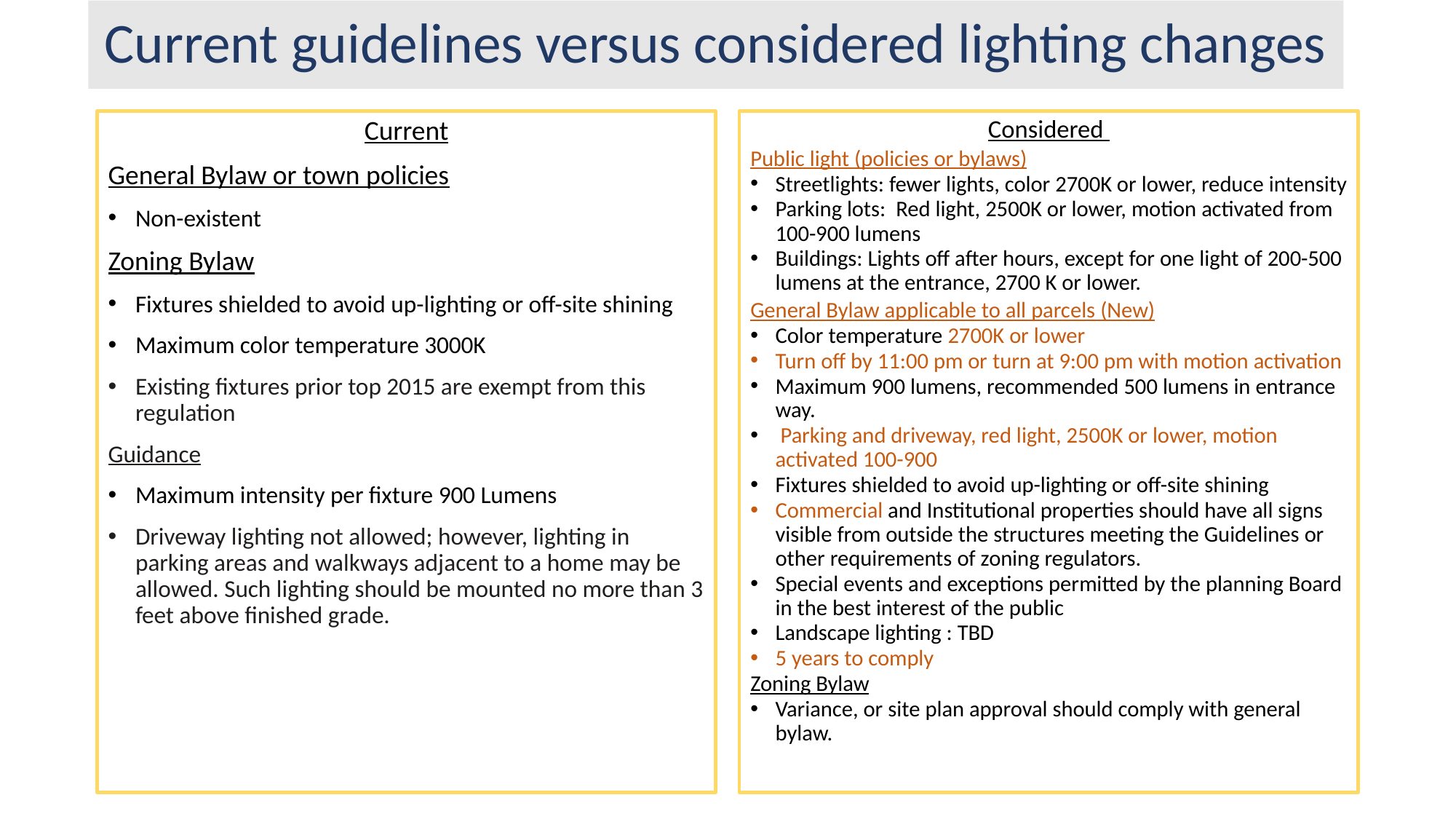

# Current guidelines versus considered lighting changes
Current
General Bylaw or town policies
Non-existent
Zoning Bylaw
Fixtures shielded to avoid up-lighting or off-site shining
Maximum color temperature 3000K
Existing fixtures prior top 2015 are exempt from this regulation
Guidance
Maximum intensity per fixture 900 Lumens
Driveway lighting not allowed; however, lighting in parking areas and walkways adjacent to a home may be allowed. Such lighting should be mounted no more than 3 feet above finished grade.

Considered
Public light (policies or bylaws)
Streetlights: fewer lights, color 2700K or lower, reduce intensity
Parking lots:  Red light, 2500K or lower, motion activated from 100-900 lumens
Buildings: Lights off after hours, except for one light of 200-500 lumens at the entrance, 2700 K or lower.
General Bylaw applicable to all parcels (New)
Color temperature 2700K or lower
Turn off by 11:00 pm or turn at 9:00 pm with motion activation
Maximum 900 lumens, recommended 500 lumens in entrance way.
 Parking and driveway, red light, 2500K or lower, motion activated 100-900
Fixtures shielded to avoid up-lighting or off-site shining
Commercial and Institutional properties should have all signs visible from outside the structures meeting the Guidelines or other requirements of zoning regulators.
Special events and exceptions permitted by the planning Board in the best interest of the public
Landscape lighting : TBD
5 years to comply
Zoning Bylaw
Variance, or site plan approval should comply with general bylaw.